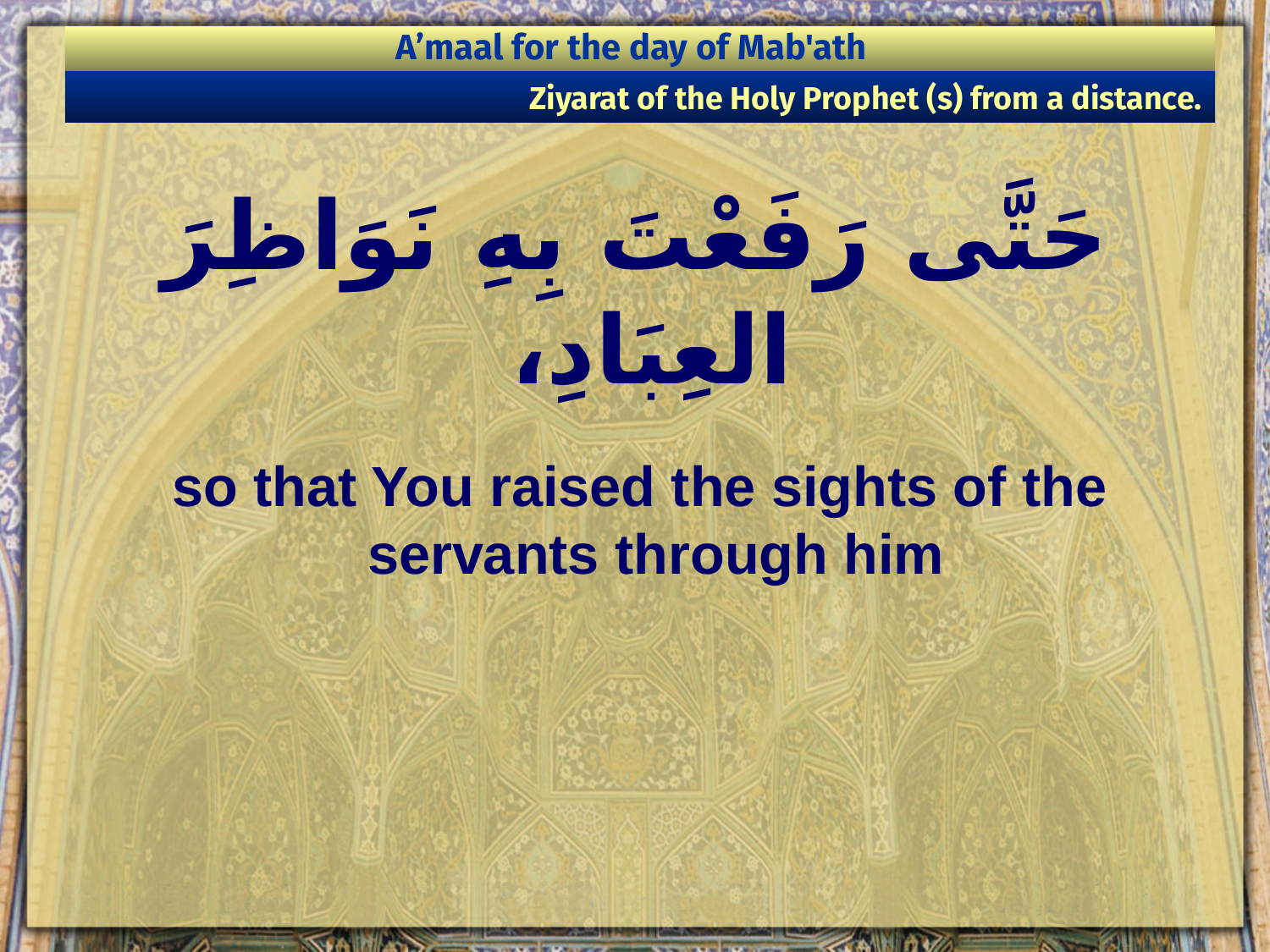

A’maal for the day of Mab'ath
Ziyarat of the Holy Prophet (s) from a distance.
# حَتَّى رَفَعْتَ بِهِ نَوَاظِرَ العِبَادِ،
so that You raised the sights of the servants through him